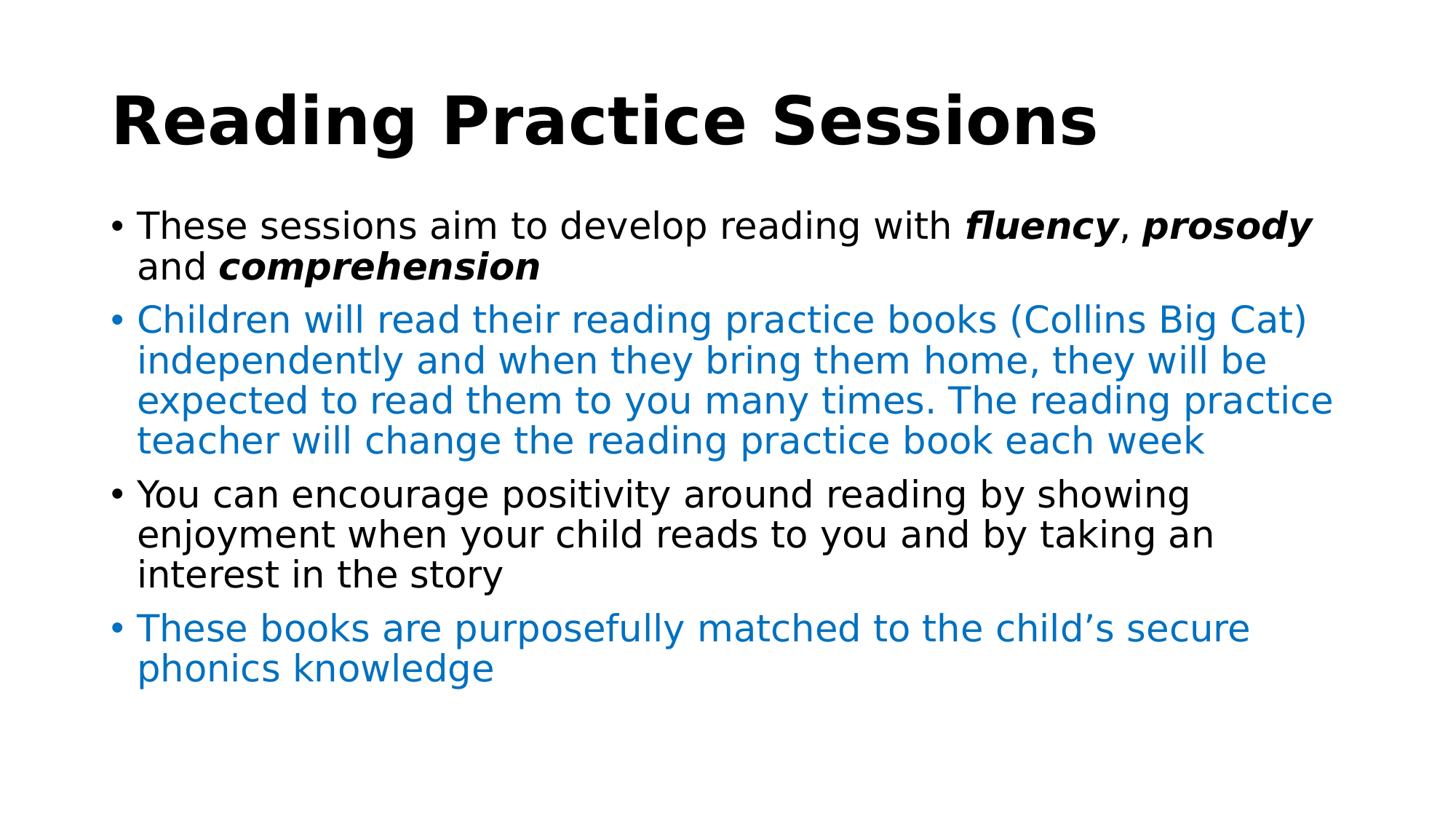

# Reading Practice Sessions
These sessions aim to develop reading with fluency, prosody and comprehension
Children will read their reading practice books (Collins Big Cat) independently and when they bring them home, they will be expected to read them to you many times. The reading practice teacher will change the reading practice book each week
You can encourage positivity around reading by showing enjoyment when your child reads to you and by taking an interest in the story
These books are purposefully matched to the child’s secure phonics knowledge